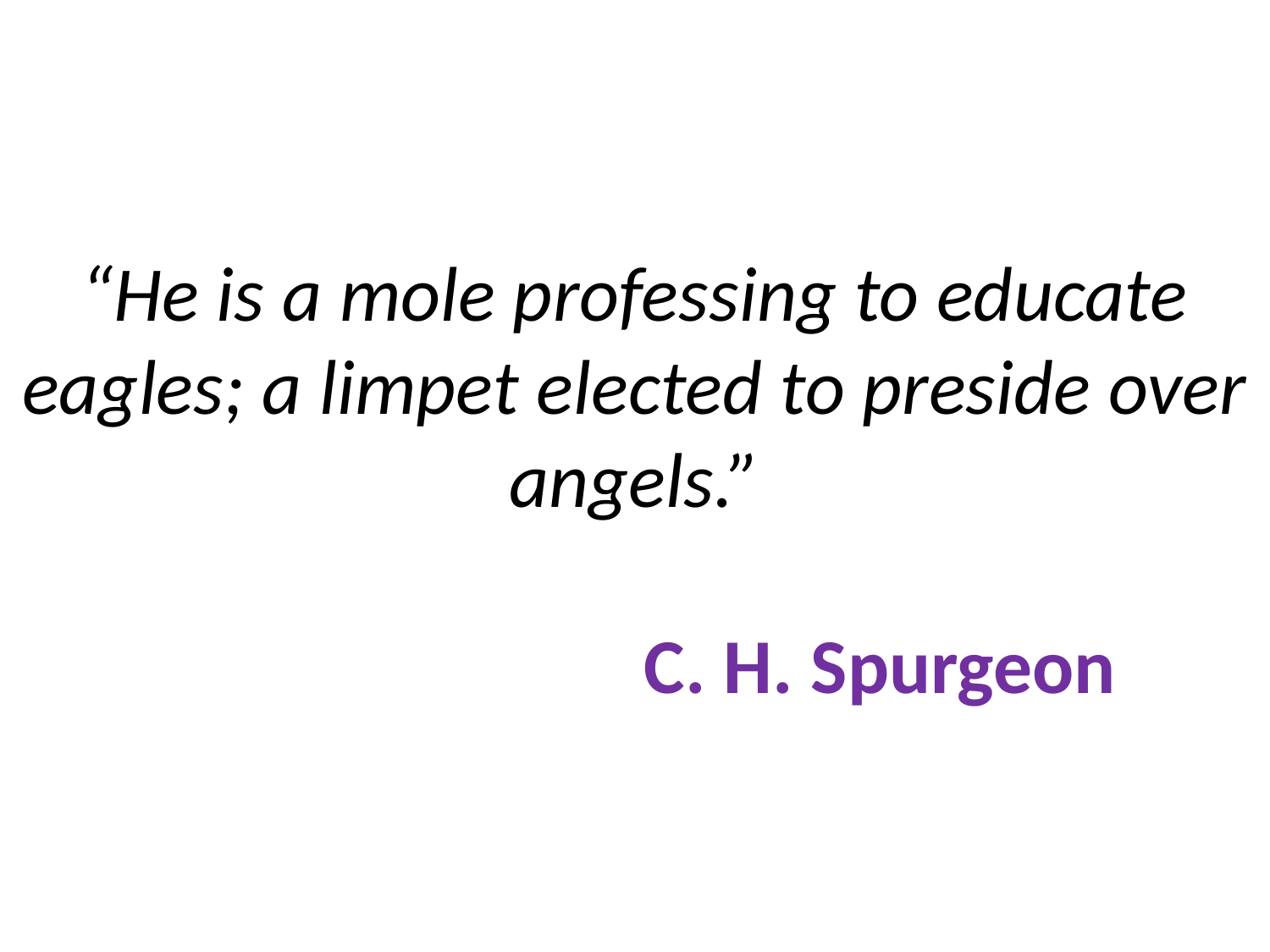

# “He is a mole professing to educate eagles; a limpet elected to preside over angels.” C. H. Spurgeon